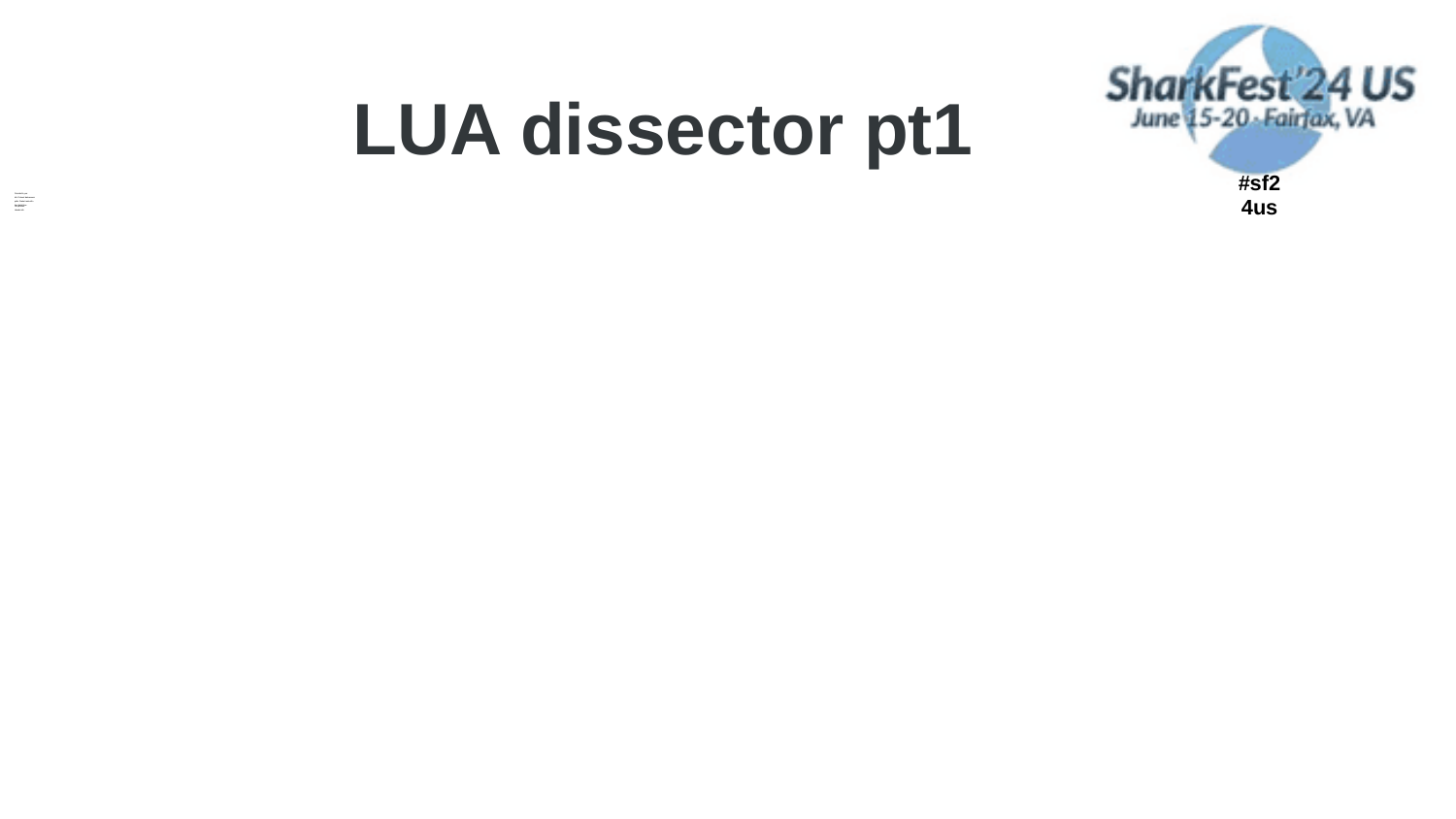

LUA dissector pt1
#sf2
4us
Provided to you:
tvb: Protocol data access
pinfo: Packet meta-info
tree: detail tree
You provide:
Header info